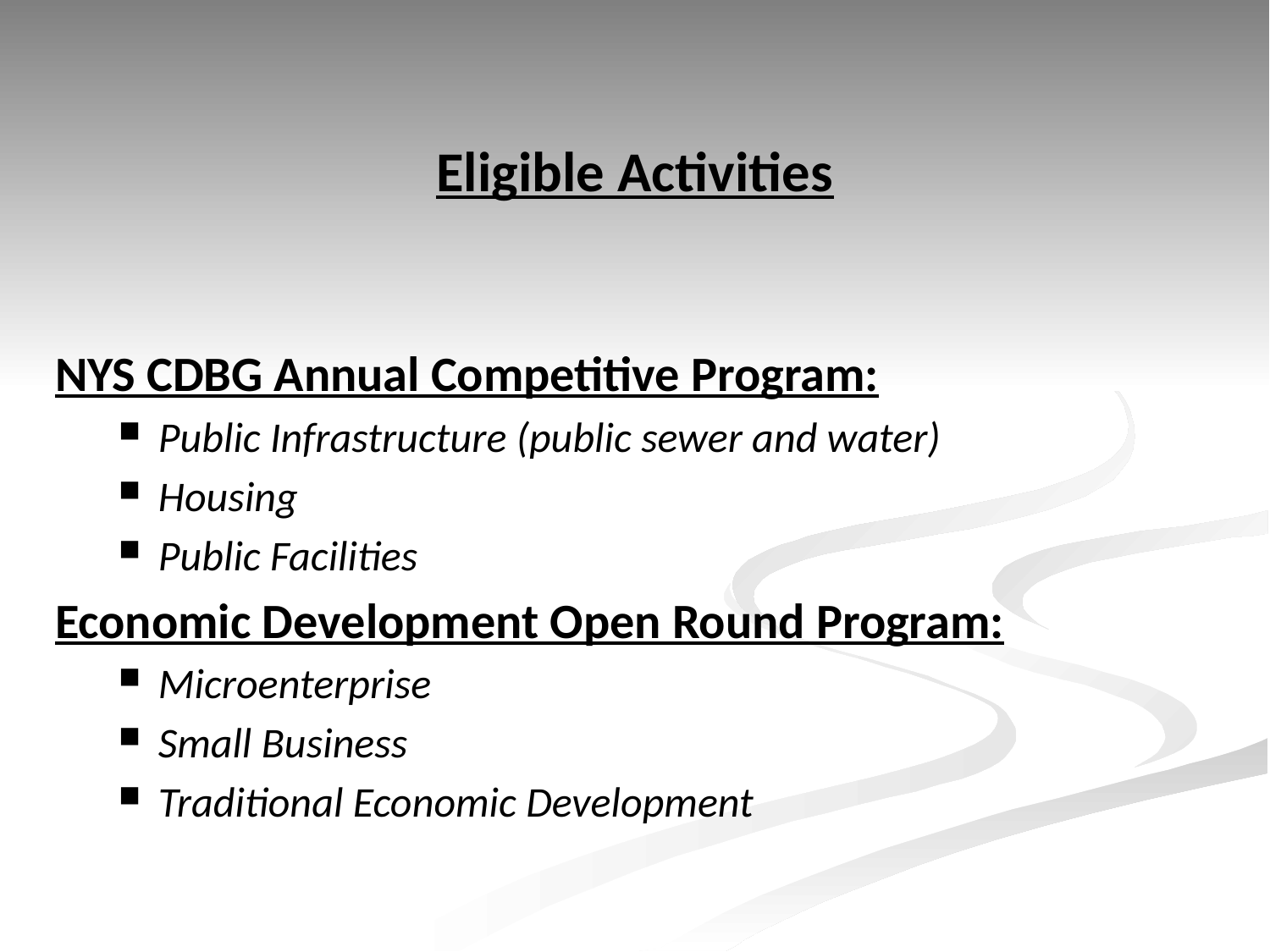

# Eligible Activities

NYS CDBG Annual Competitive Program:
Public Infrastructure (public sewer and water)
Housing
Public Facilities
Economic Development Open Round Program:
Microenterprise
Small Business
Traditional Economic Development